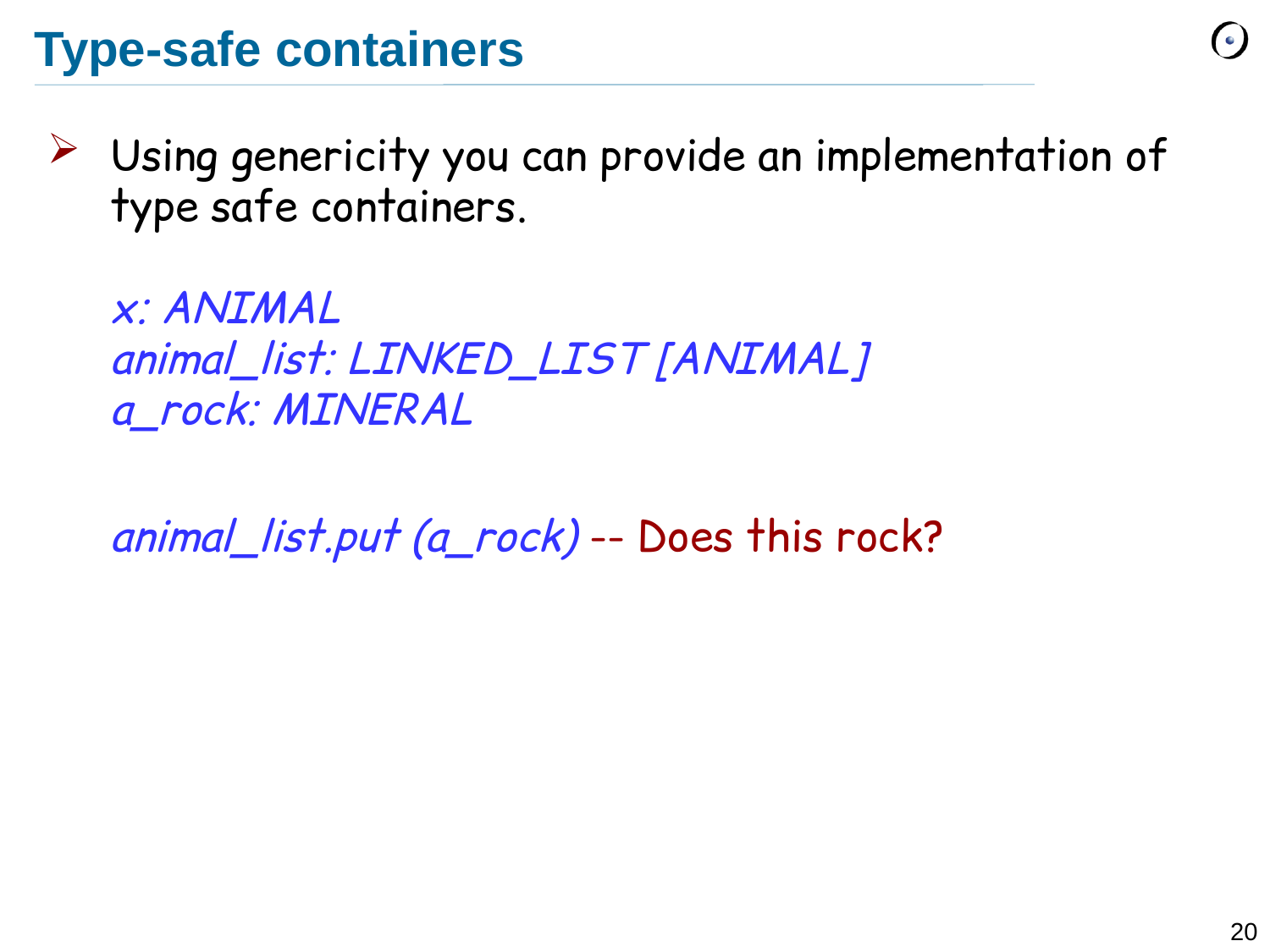

# Type-safe containers
Using genericity you can provide an implementation of type safe containers.

	x: ANIMAL
	animal_list: LINKED_LIST [ANIMAL]
	a_rock: MINERAL

	animal_list.put (a_rock) -- Does this rock?